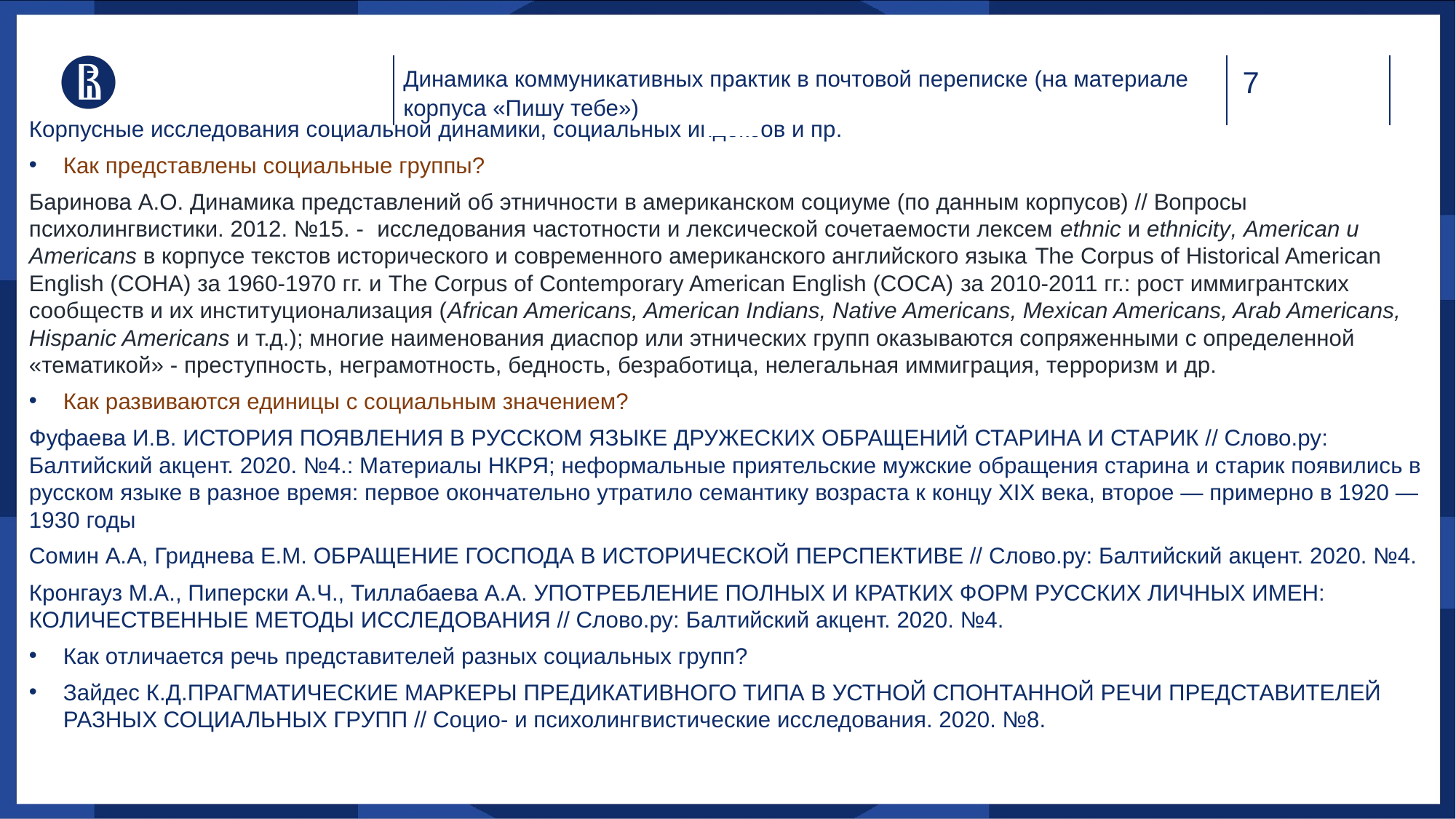

Динамика коммуникативных практик в почтовой переписке (на материале корпуса «Пишу тебе»)

Корпусные исследования социальной динамики, социальных индексов и пр.
Как представлены социальные группы?
Баринова А.О. Динамика представлений об этничности в американском социуме (по данным корпусов) // Вопросы психолингвистики. 2012. №15. -  исследования частотности и лексической сочетаемости лексем ethnic и ethnicity, American и Americans в корпусе текстов исторического и современного американского английского языка The Corpus of Historical American English (COHA) за 1960-1970 гг. и The Corpus of Contemporary American English (COCA) за 2010-2011 гг.: рост иммигрантских сообществ и их институционализация (African Americans, American Indians, Native Americans, Mexican Americans, Arab Americans, Hispanic Americans и т.д.); многие наименования диаспор или этнических групп оказываются сопряженными с определенной «тематикой» - преступность, неграмотность, бедность, безработица, нелегальная иммиграция, терроризм и др.
Как развиваются единицы с социальным значением?
Фуфаева И.В. ИСТОРИЯ ПОЯВЛЕНИЯ В РУССКОМ ЯЗЫКЕ ДРУЖЕСКИХ ОБРАЩЕНИЙ СТАРИНА И СТАРИК // Слово.ру: Балтийский акцент. 2020. №4.: Материалы НКРЯ; неформальные приятельские мужские обращения старина и старик появились в русском языке в разное время: первое окончательно утратило семантику возраста к концу XIX века, второе — примерно в 1920 — 1930 годы
Сомин А.А, Гриднева Е.М. ОБРАЩЕНИЕ ГОСПОДА В ИСТОРИЧЕСКОЙ ПЕРСПЕКТИВЕ // Слово.ру: Балтийский акцент. 2020. №4.
Кронгауз М.А., Пиперски А.Ч., Тиллабаева А.А. УПОТРЕБЛЕНИЕ ПОЛНЫХ И КРАТКИХ ФОРМ РУССКИХ ЛИЧНЫХ ИМЕН: КОЛИЧЕСТВЕННЫЕ МЕТОДЫ ИССЛЕДОВАНИЯ // Слово.ру: Балтийский акцент. 2020. №4.
Как отличается речь представителей разных социальных групп?
Зайдес К.Д.ПРАГМАТИЧЕСКИЕ МАРКЕРЫ ПРЕДИКАТИВНОГО ТИПА В УСТНОЙ СПОНТАННОЙ РЕЧИ ПРЕДСТАВИТЕЛЕЙ РАЗНЫХ СОЦИАЛЬНЫХ ГРУПП // Социо- и психолингвистические исследования. 2020. №8.